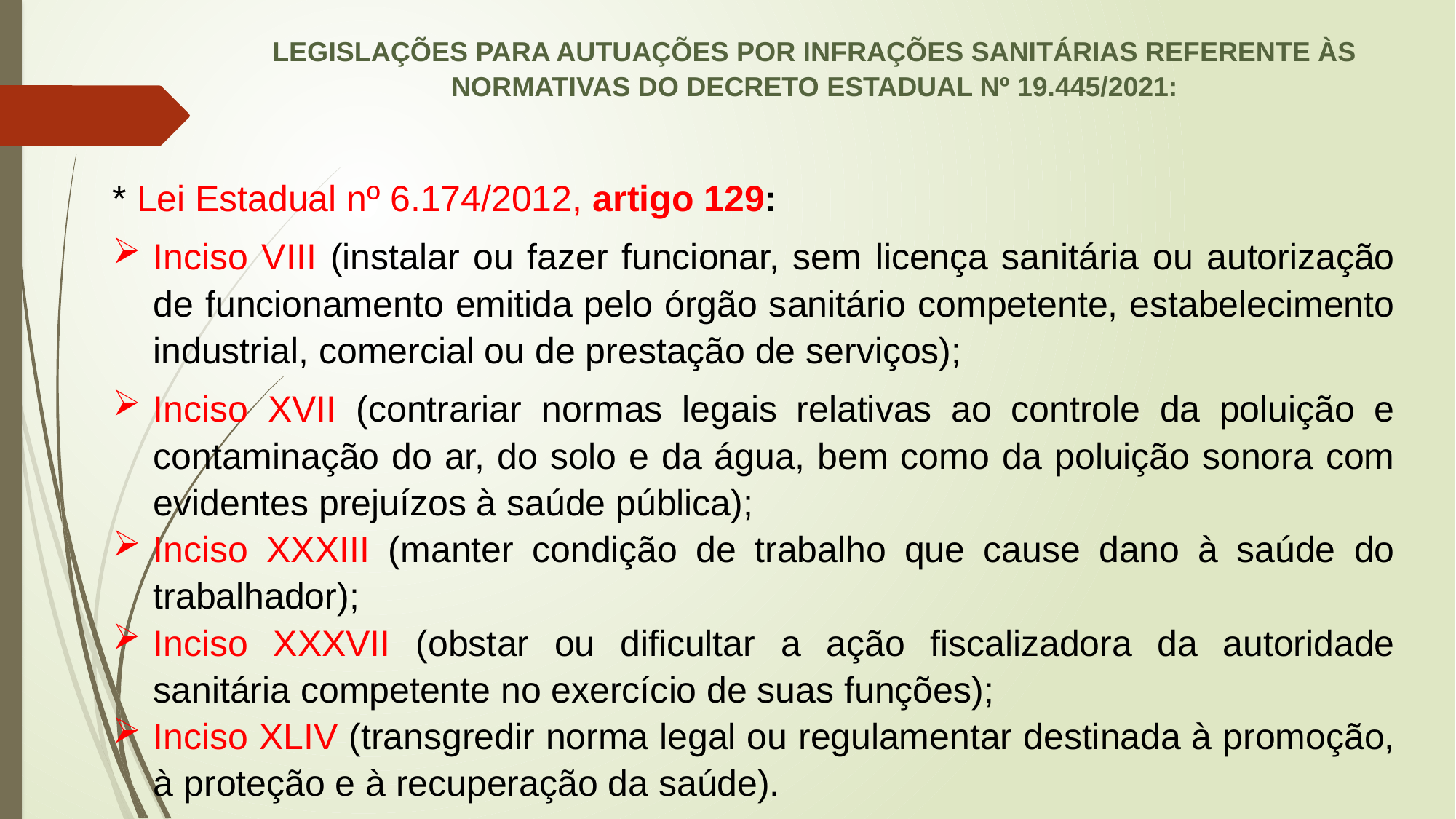

LEGISLAÇÕES PARA AUTUAÇÕES POR INFRAÇÕES SANITÁRIAS REFERENTE ÀS NORMATIVAS DO DECRETO ESTADUAL Nº 19.445/2021:
* Lei Estadual nº 6.174/2012, artigo 129:
Inciso VIII (instalar ou fazer funcionar, sem licença sanitária ou autorização de funcionamento emitida pelo órgão sanitário competente, estabelecimento industrial, comercial ou de prestação de serviços);
Inciso XVII (contrariar normas legais relativas ao controle da poluição e contaminação do ar, do solo e da água, bem como da poluição sonora com evidentes prejuízos à saúde pública);
Inciso XXXIII (manter condição de trabalho que cause dano à saúde do trabalhador);
Inciso XXXVII (obstar ou dificultar a ação fiscalizadora da autoridade sanitária competente no exercício de suas funções);
Inciso XLIV (transgredir norma legal ou regulamentar destinada à promoção, à proteção e à recuperação da saúde).